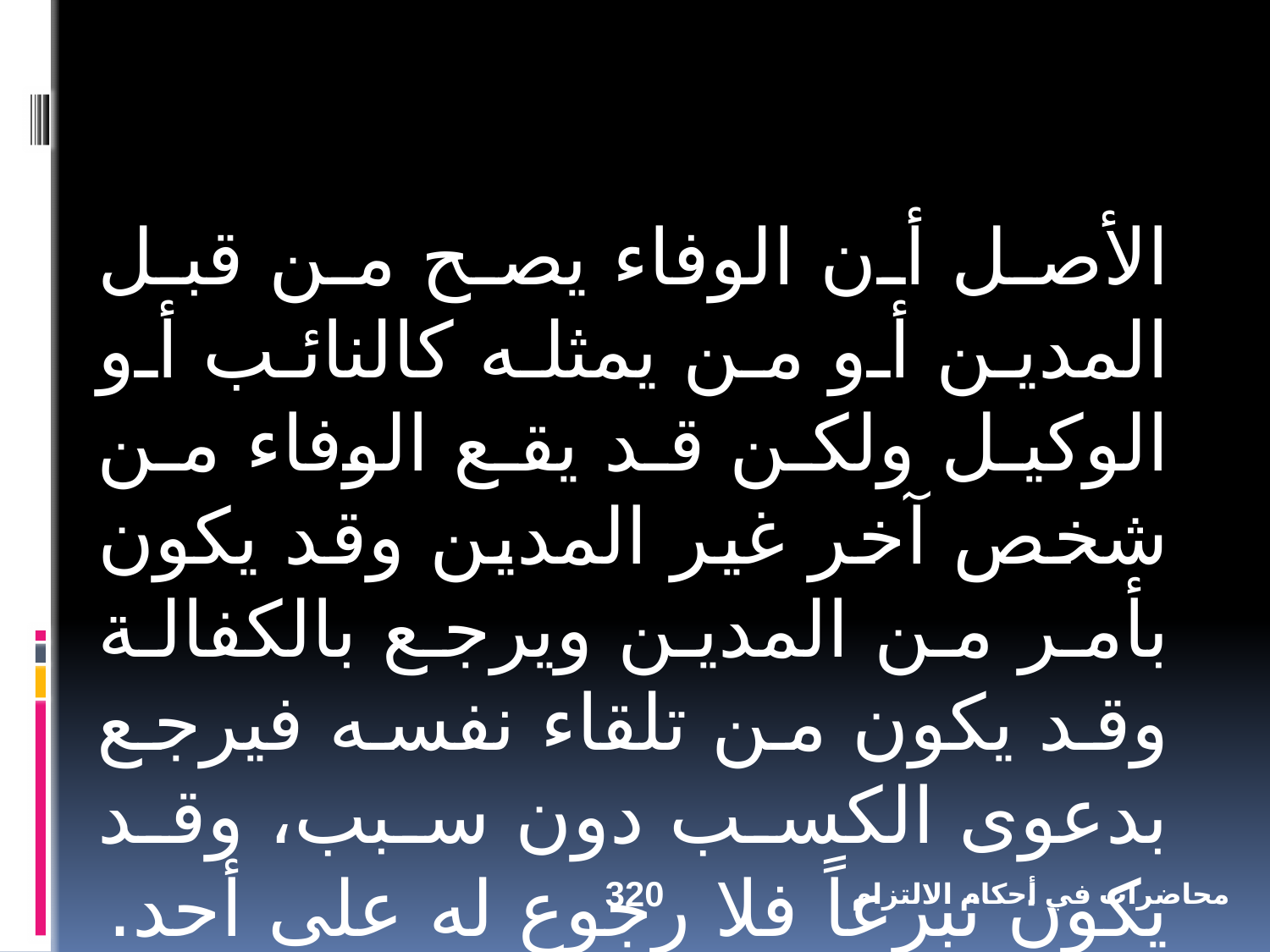

الأصل أن الوفاء يصح من قبل المدين أو من يمثله كالنائب أو الوكيل ولكن قد يقع الوفاء من شخص آخر غير المدين وقد يكون بأمر من المدين ويرجع بالكفالة وقد يكون من تلقاء نفسه فيرجع بدعوى الكسب دون سبب، وقد يكون تبرعاً فلا رجوع له على أحد.

320
محاضرات في أحكام الالتزام